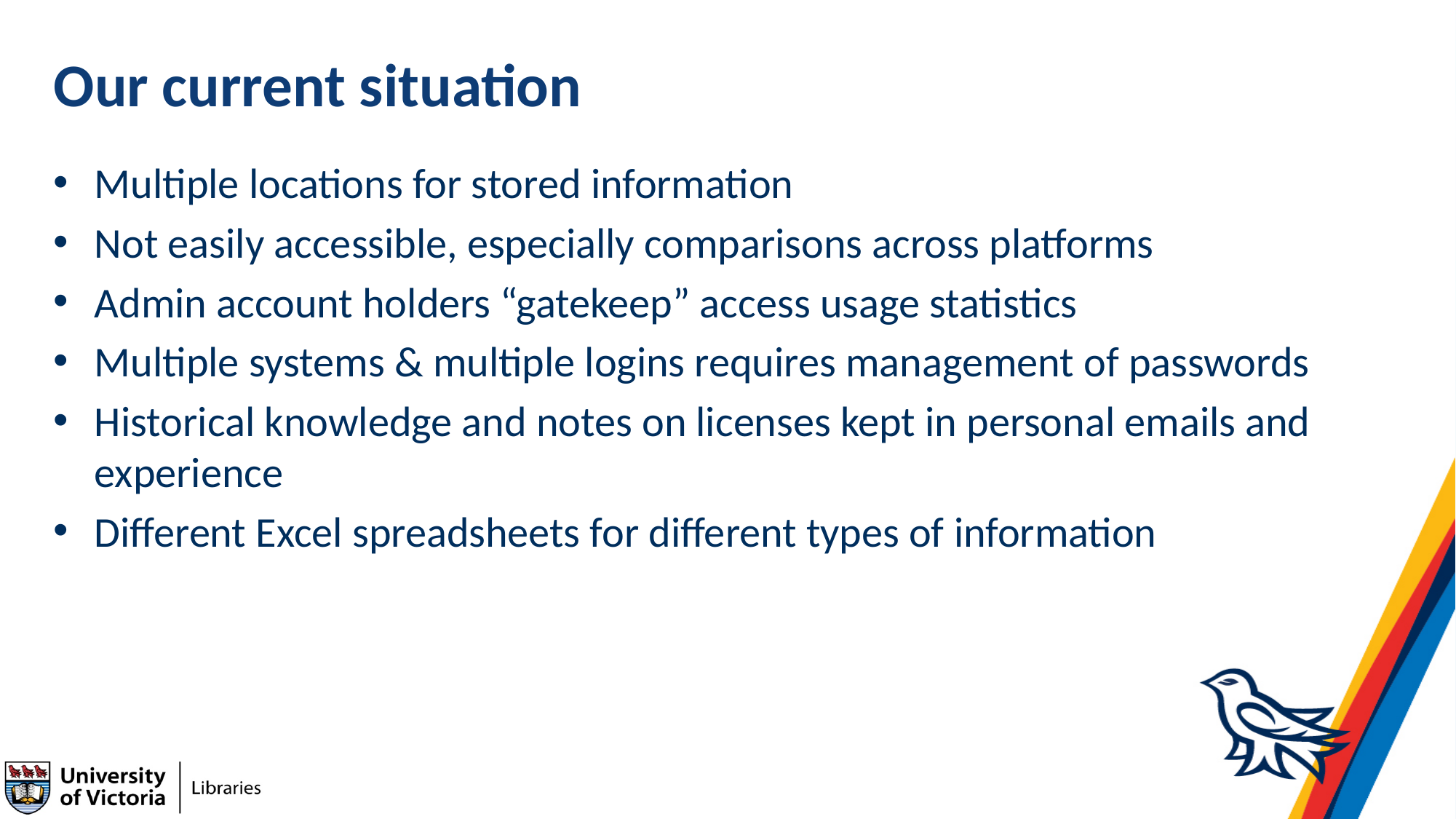

# Our current situation
Multiple locations for stored information
Not easily accessible, especially comparisons across platforms
Admin account holders “gatekeep” access usage statistics
Multiple systems & multiple logins requires management of passwords
Historical knowledge and notes on licenses kept in personal emails and experience
Different Excel spreadsheets for different types of information